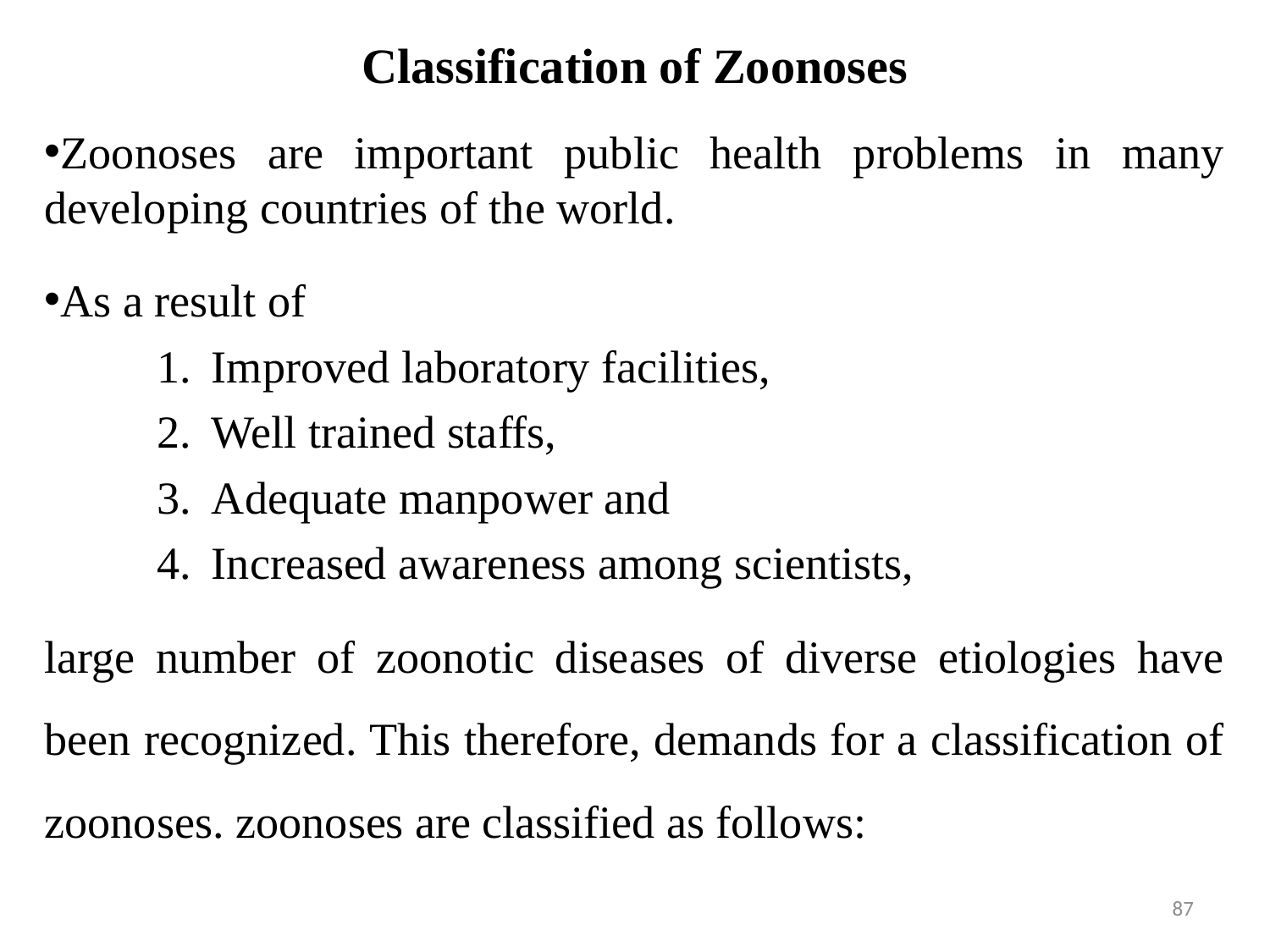

# Classification of Zoonoses
Zoonoses are important public health problems in many developing countries of the world.
As a result of
Improved laboratory facilities,
Well trained staffs,
Adequate manpower and
Increased awareness among scientists,
large number of zoonotic diseases of diverse etiologies have been recognized. This therefore, demands for a classification of zoonoses. zoonoses are classified as follows:

87